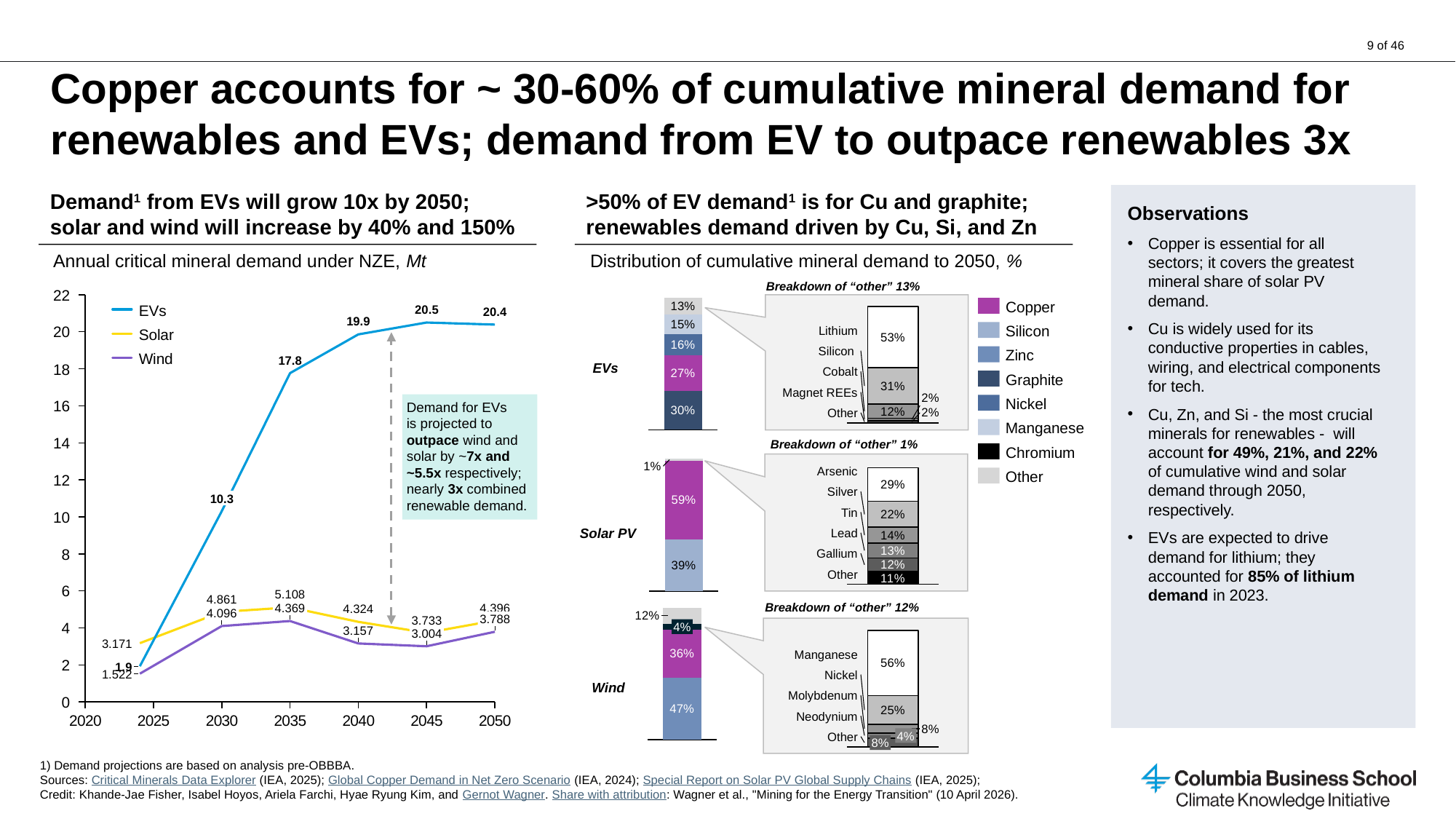

# Copper accounts for ~ 30-60% of cumulative mineral demand for renewables and EVs; demand from EV to outpace renewables 3x
Demand1 from EVs will grow 10x by 2050; solar and wind will increase by 40% and 150%
>50% of EV demand1 is for Cu and graphite; renewables demand driven by Cu, Si, and Zn
Observations
Copper is essential for all sectors; it covers the greatest mineral share of solar PV demand.
Cu is widely used for its conductive properties in cables, wiring, and electrical components for tech.
Cu, Zn, and Si - the most crucial minerals for renewables -  will account for 49%, 21%, and 22% of cumulative wind and solar demand through 2050, respectively.
EVs are expected to drive demand for lithium; they accounted for 85% of lithium demand in 2023.

Annual critical mineral demand under NZE, Mt
Distribution of cumulative mineral demand to 2050, %
Breakdown of “other” 13%

### Chart

| Category |  |  |  |  |  |
|---|---|---|---|---|---|

### Chart

| Category |  |  |  |  |  |
|---|---|---|---|---|---|

### Chart

| Category |  |  |  |
|---|---|---|---|
22

Copper

EVs
20.5
20.4
19.9
Silicon

20
Lithium
Solar
Silicon
Zinc

Wind
17.8
EVs
18
Cobalt
Graphite

Magnet REEs
Demand for EVs
is projected to outpace wind and solar by ~7x and ~5.5x respectively; nearly 3x combined renewable demand.
Nickel

16
Other
Manganese

Breakdown of “other” 1%
14

### Chart

| Category |  |  |  |  |  |  |  |  |  |
|---|---|---|---|---|---|---|---|---|---|
Chromium

### Chart

| Category |  |  |  |  |  |  |
|---|---|---|---|---|---|---|
Arsenic
Other

12
Silver
10.3
Tin
10
Solar PV
Lead
8
Gallium
Other
6

### Chart

| Category |  |  |  |  |
|---|---|---|---|---|
5.108
4.861
Breakdown of “other” 12%
4.396
4.369
4.324
4.096

### Chart

| Category |  |  |  |  |  |
|---|---|---|---|---|---|
3.788
3.733

4
4%
3.157
3.004
3.171
Manganese
2
1.9
1.522
Nickel
Wind
Molybdenum
0
Neodynium
4%
Other
8%
1) Demand projections are based on analysis pre-OBBBA.
Sources: Critical Minerals Data Explorer (IEA, 2025); Global Copper Demand in Net Zero Scenario (IEA, 2024); Special Report on Solar PV Global Supply Chains (IEA, 2025);
Credit: Khande-Jae Fisher, Isabel Hoyos, Ariela Farchi, Hyae Ryung Kim, and Gernot Wagner. Share with attribution: Wagner et al., "Mining for the Energy Transition" (10 April 2026).​